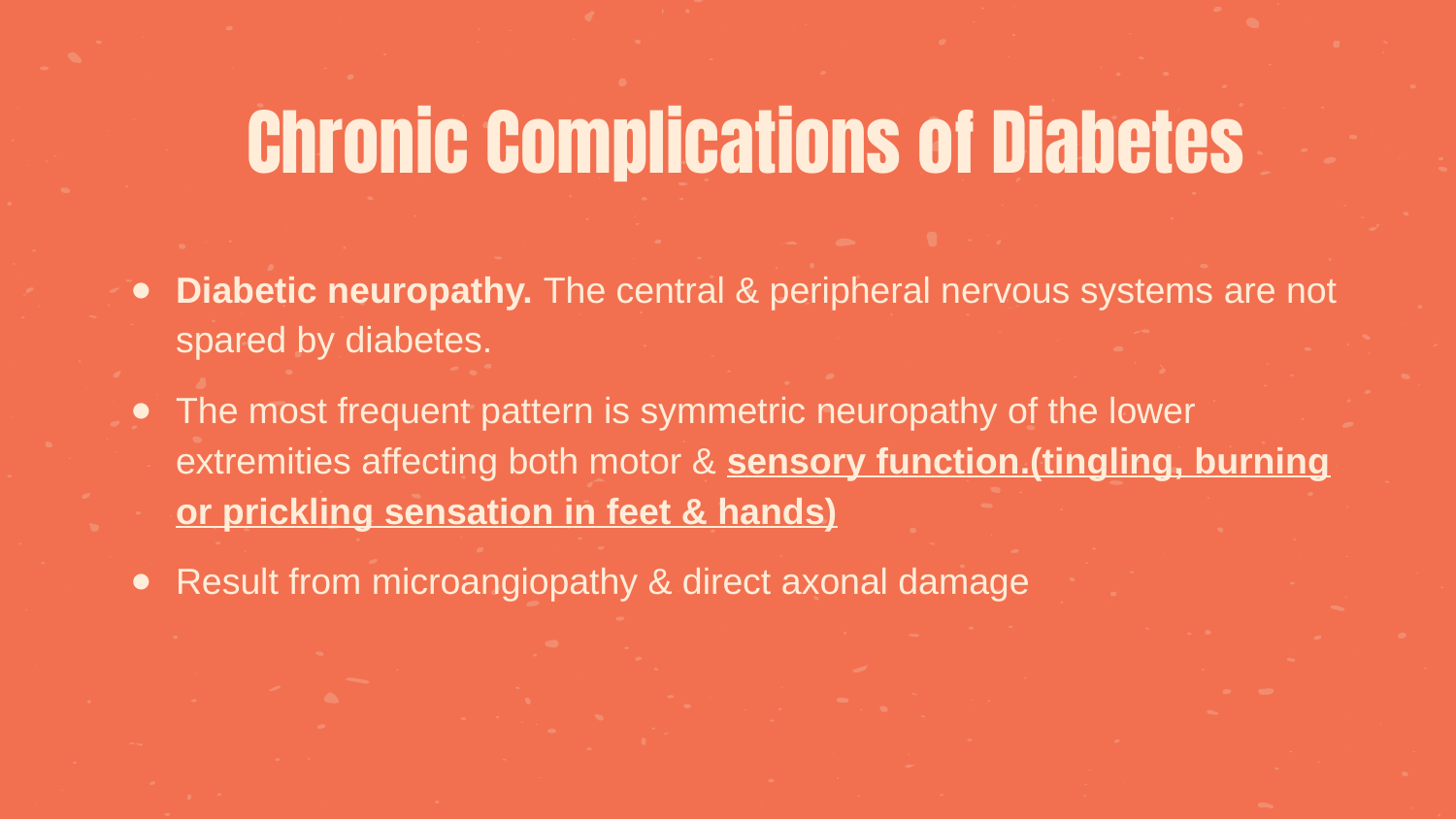

# Chronic Complications of Diabetes
Diabetic neuropathy. The central & peripheral nervous systems are not spared by diabetes.
The most frequent pattern is symmetric neuropathy of the lower extremities affecting both motor & sensory function.(tingling, burning or prickling sensation in feet & hands)
Result from microangiopathy & direct axonal damage